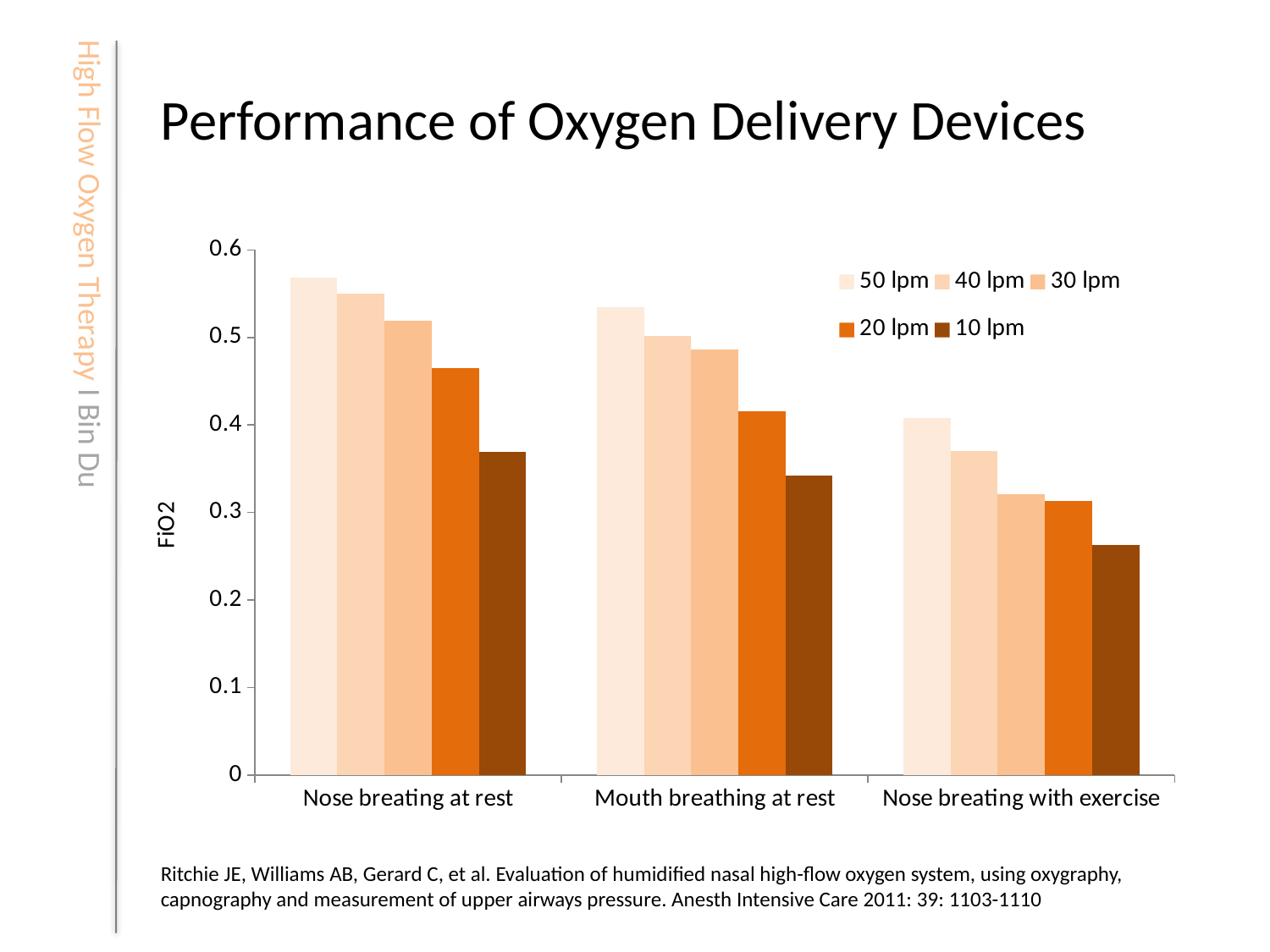

# Performance of Oxygen Delivery Devices

### Chart

| Category | 50 lpm | 40 lpm | 30 lpm | 20 lpm | 10 lpm |
|---|---|---|---|---|---|
| Nose breating at rest | 0.568 | 0.55 | 0.519 | 0.465 | 0.369 |
| Mouth breathing at rest | 0.535 | 0.502 | 0.486 | 0.416 | 0.342 |
| Nose breating with exercise | 0.408 | 0.37 | 0.321 | 0.313 | 0.263 |
Ritchie JE, Williams AB, Gerard C, et al. Evaluation of humidified nasal high-flow oxygen system, using oxygraphy, capnography and measurement of upper airways pressure. Anesth Intensive Care 2011: 39: 1103-1110